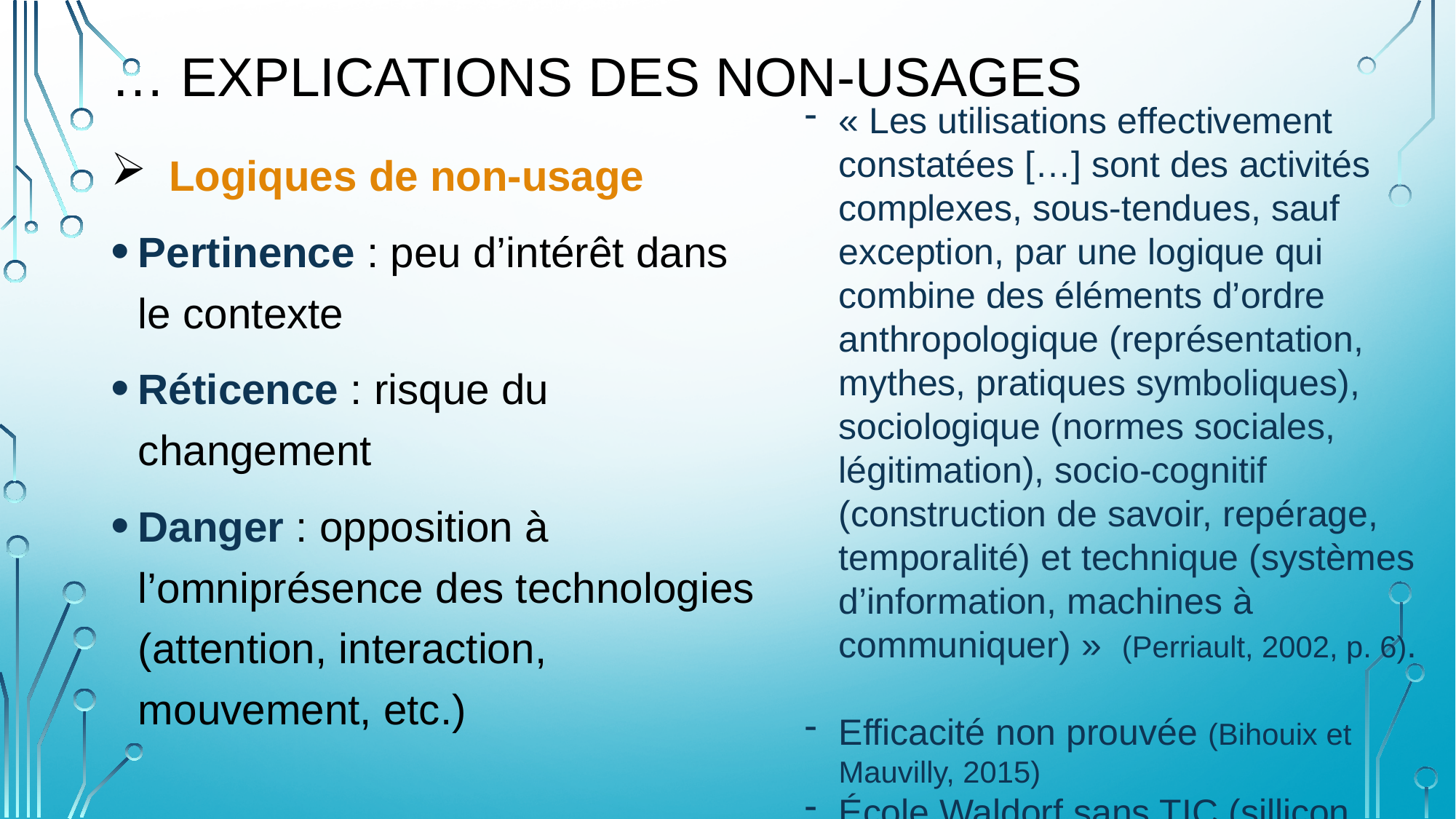

# … Explications des non-usages
« Les utilisations effectivement constatées […] sont des activités complexes, sous-tendues, sauf exception, par une logique qui combine des éléments d’ordre anthropologique (représentation, mythes, pratiques symboliques), sociologique (normes sociales, légitimation), socio-cognitif (construction de savoir, repérage, temporalité) et technique (systèmes d’information, machines à communiquer) »  (Perriault, 2002, p. 6).

Efficacité non prouvée (Bihouix et Mauvilly, 2015)
École Waldorf sans TIC (sillicon Valley)

  Logiques de non-usage
Pertinence : peu d’intérêt dans le contexte
Réticence : risque du changement
Danger : opposition à l’omniprésence des technologies (attention, interaction, mouvement, etc.)